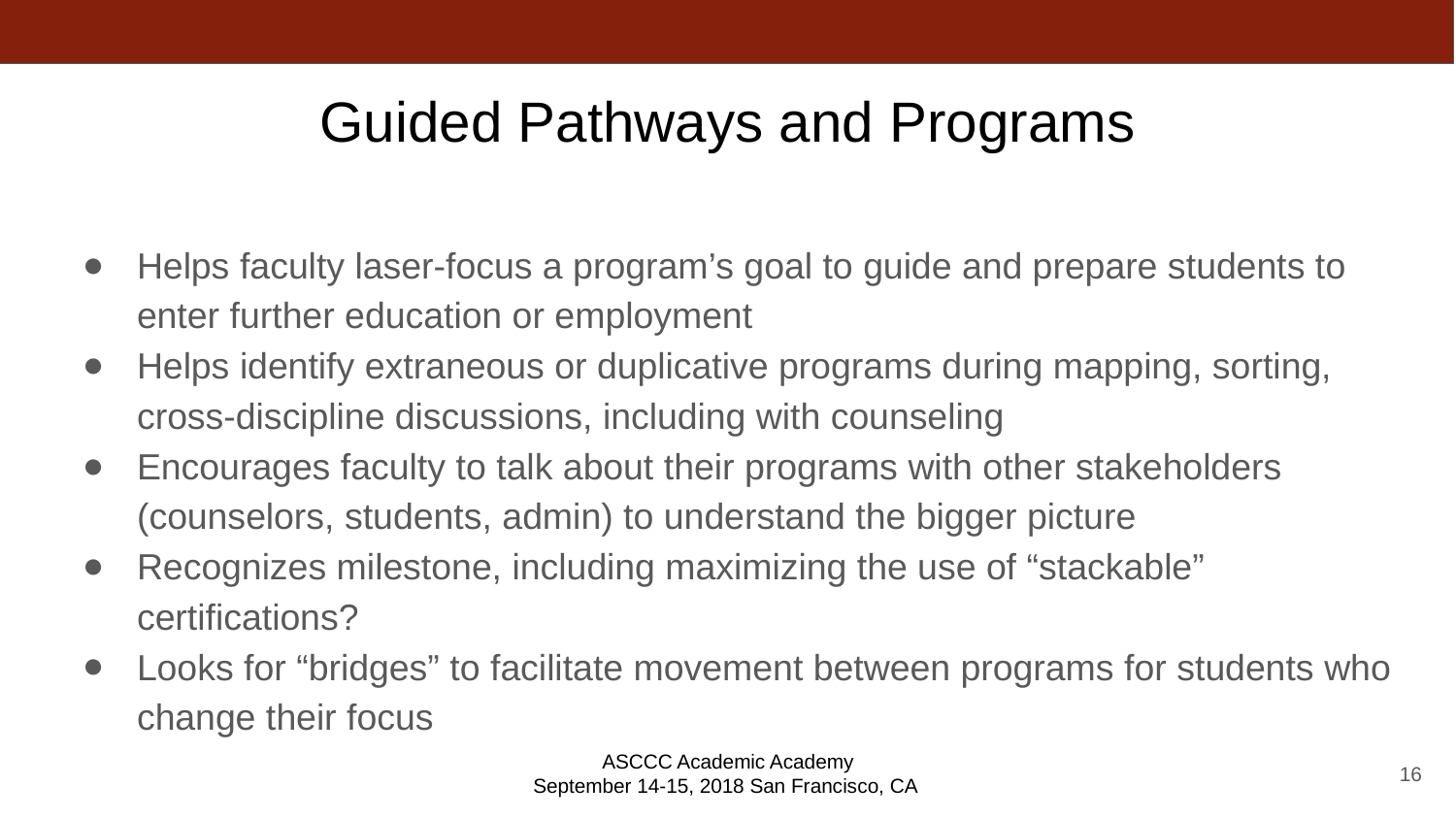

# Guided Pathways and Programs
Helps faculty laser-focus a program’s goal to guide and prepare students to enter further education or employment
Helps identify extraneous or duplicative programs during mapping, sorting, cross-discipline discussions, including with counseling
Encourages faculty to talk about their programs with other stakeholders (counselors, students, admin) to understand the bigger picture
Recognizes milestone, including maximizing the use of “stackable” certifications?
Looks for “bridges” to facilitate movement between programs for students who change their focus
ASCCC Academic Academy
September 14-15, 2018 San Francisco, CA
16